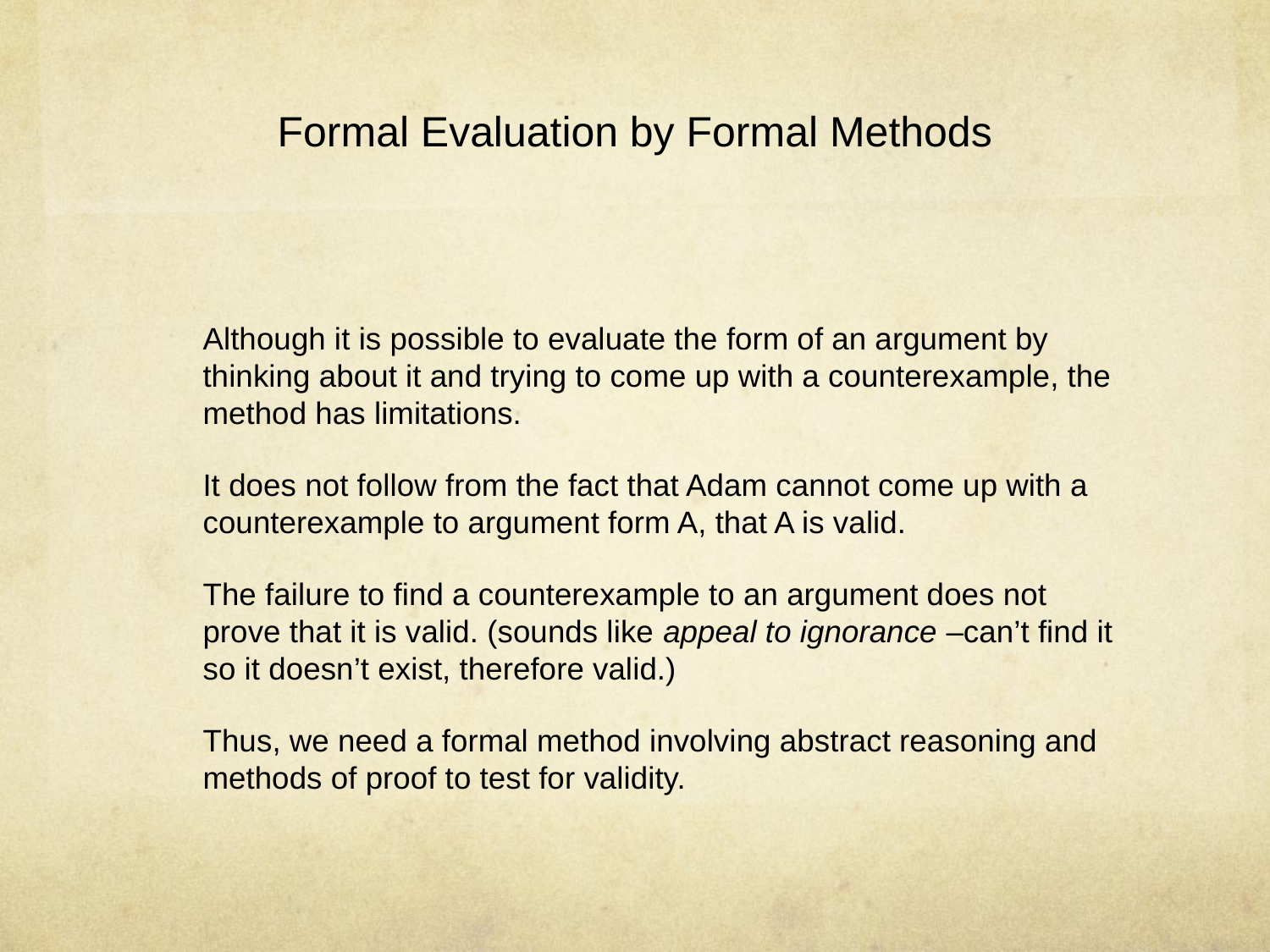

# Formal Evaluation by Formal Methods

	Although it is possible to evaluate the form of an argument by thinking about it and trying to come up with a counterexample, the method has limitations.
	It does not follow from the fact that Adam cannot come up with a counterexample to argument form A, that A is valid.
	The failure to find a counterexample to an argument does not prove that it is valid. (sounds like appeal to ignorance –can’t find it so it doesn’t exist, therefore valid.)
	Thus, we need a formal method involving abstract reasoning and methods of proof to test for validity.